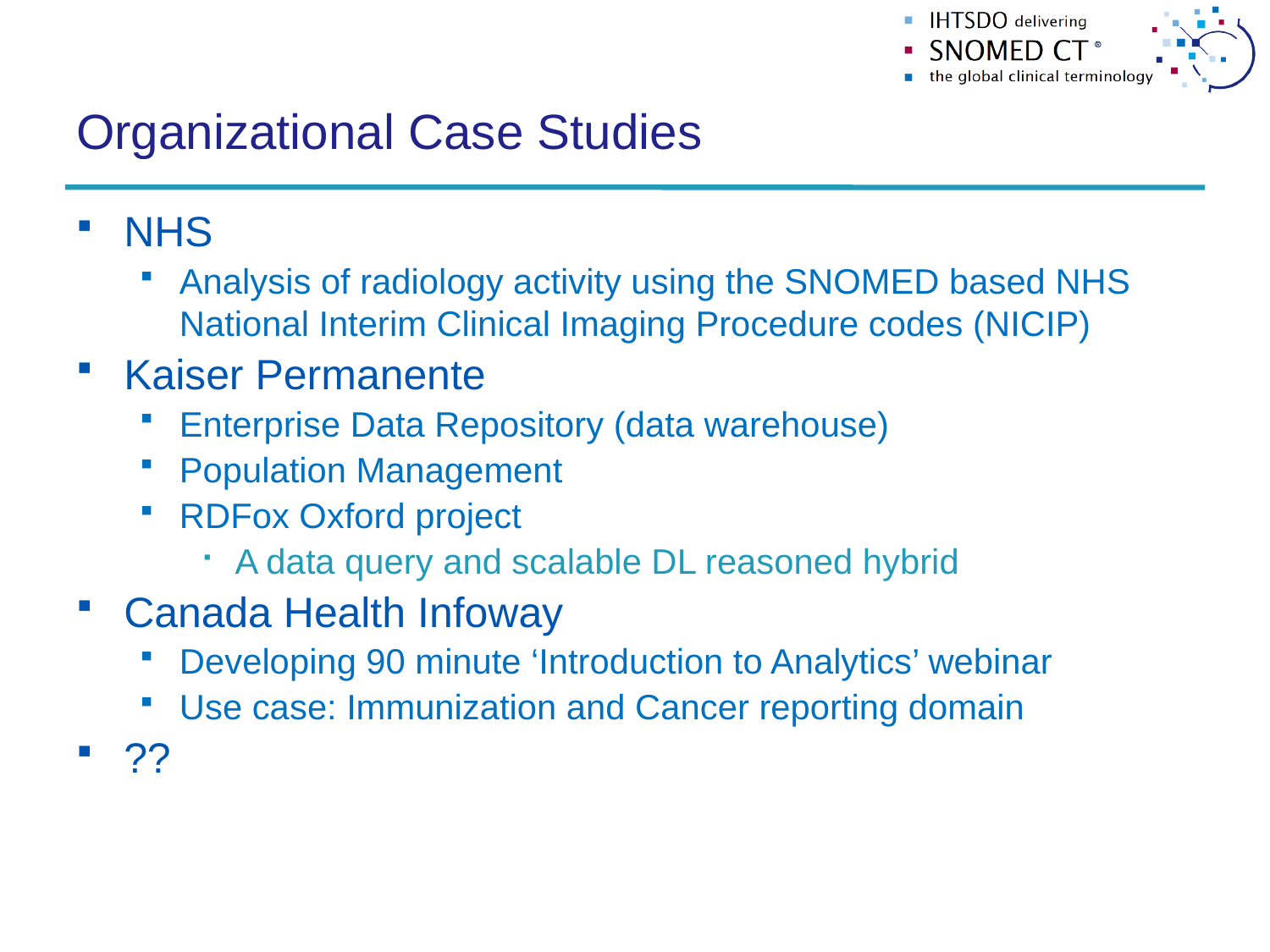

# Organizational Case Studies
NHS
Analysis of radiology activity using the SNOMED based NHS National Interim Clinical Imaging Procedure codes (NICIP)
Kaiser Permanente
Enterprise Data Repository (data warehouse)
Population Management
RDFox Oxford project
A data query and scalable DL reasoned hybrid
Canada Health Infoway
Developing 90 minute ‘Introduction to Analytics’ webinar
Use case: Immunization and Cancer reporting domain
??